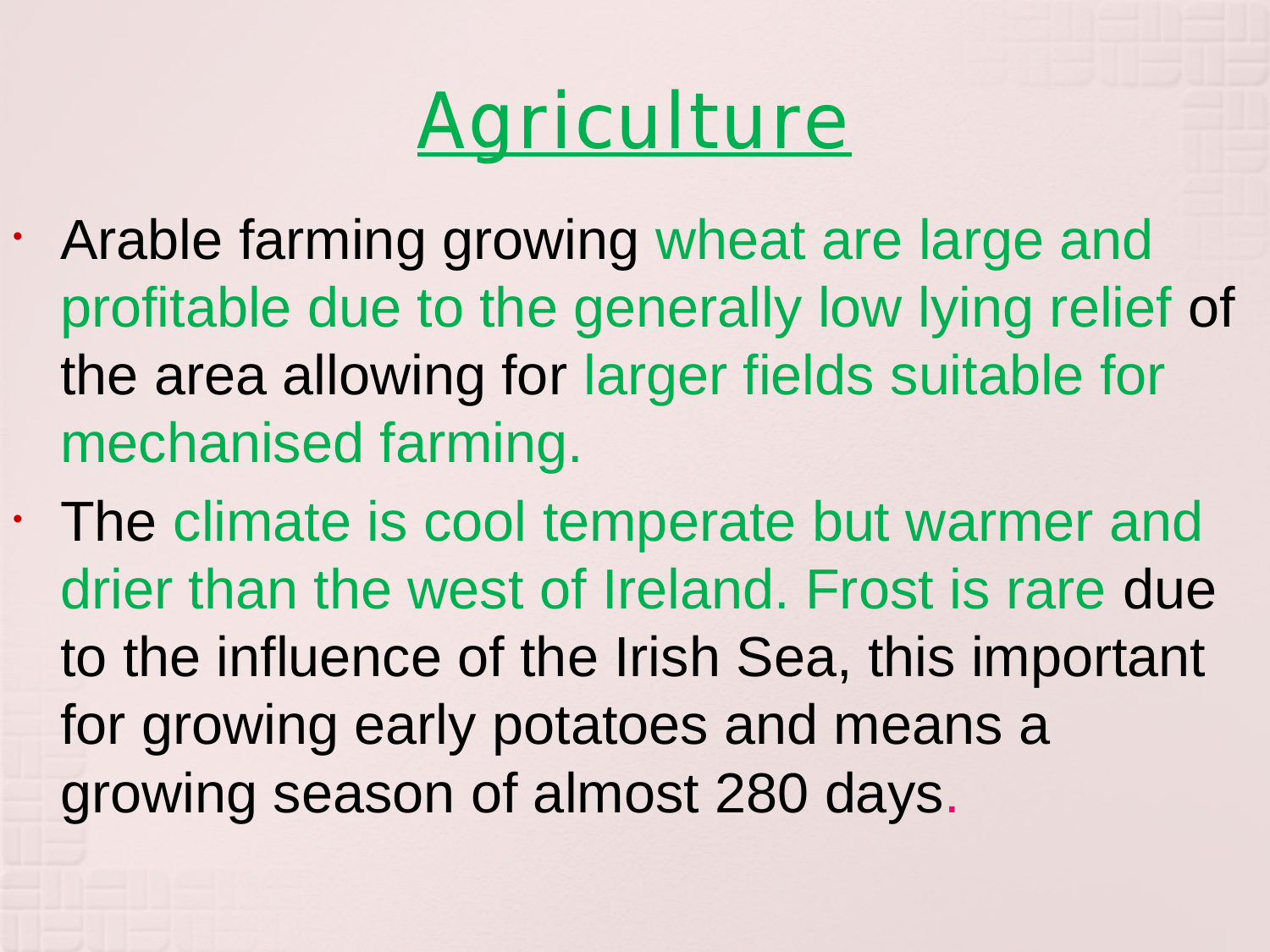

# Agriculture
Arable farming growing wheat are large and profitable due to the generally low lying relief of the area allowing for larger fields suitable for mechanised farming.
The climate is cool temperate but warmer and drier than the west of Ireland. Frost is rare due to the influence of the Irish Sea, this important for growing early potatoes and means a growing season of almost 280 days.